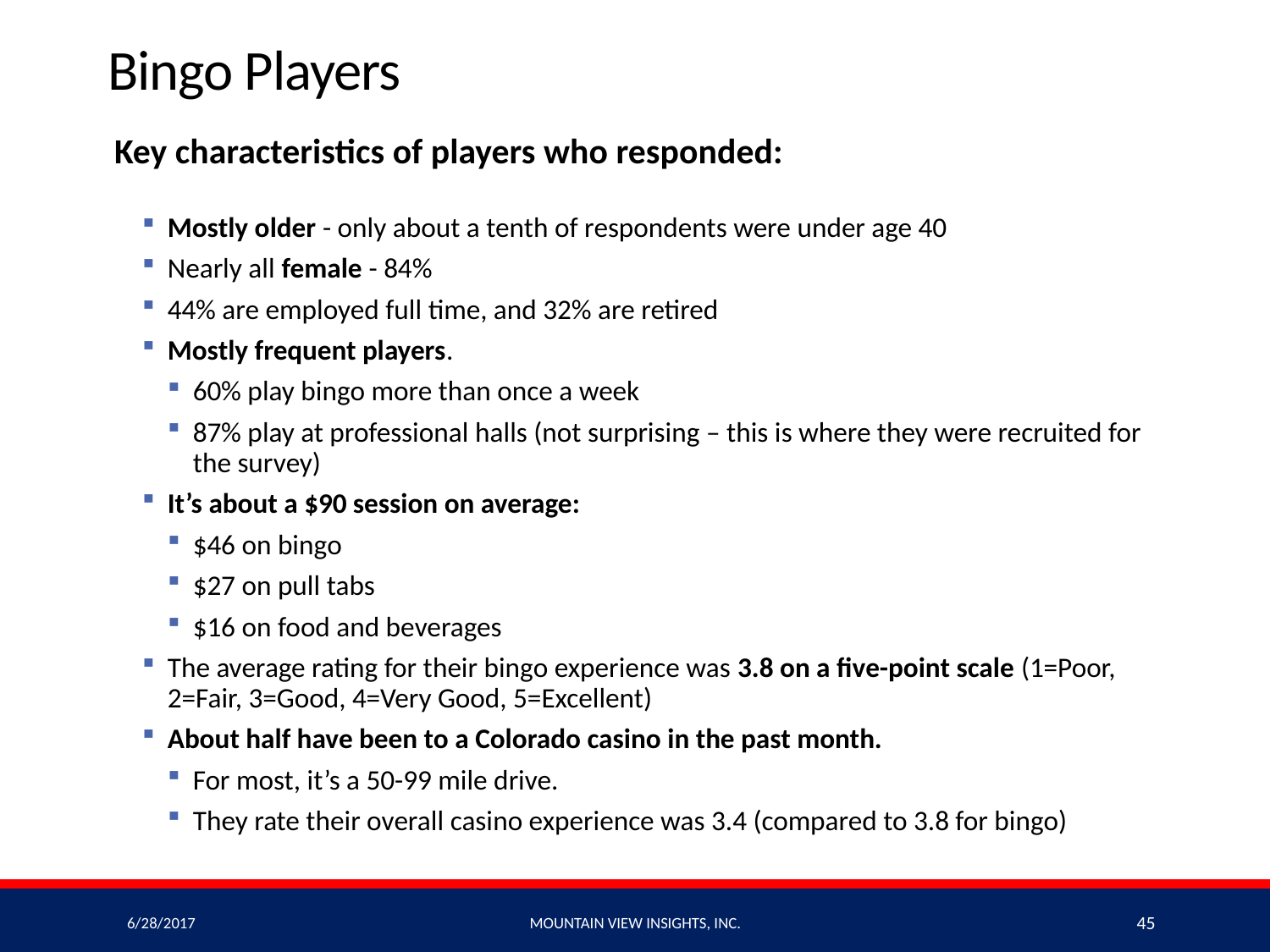

# Bingo Players
Key characteristics of players who responded:

Mostly older - only about a tenth of respondents were under age 40
Nearly all female - 84%
44% are employed full time, and 32% are retired
Mostly frequent players.
60% play bingo more than once a week
87% play at professional halls (not surprising – this is where they were recruited for the survey)
It’s about a $90 session on average:
$46 on bingo
$27 on pull tabs
$16 on food and beverages
The average rating for their bingo experience was 3.8 on a five-point scale (1=Poor, 2=Fair, 3=Good, 4=Very Good, 5=Excellent)
About half have been to a Colorado casino in the past month.
For most, it’s a 50-99 mile drive.
They rate their overall casino experience was 3.4 (compared to 3.8 for bingo)

6/28/2017
Mountain View Insights, Inc.
45